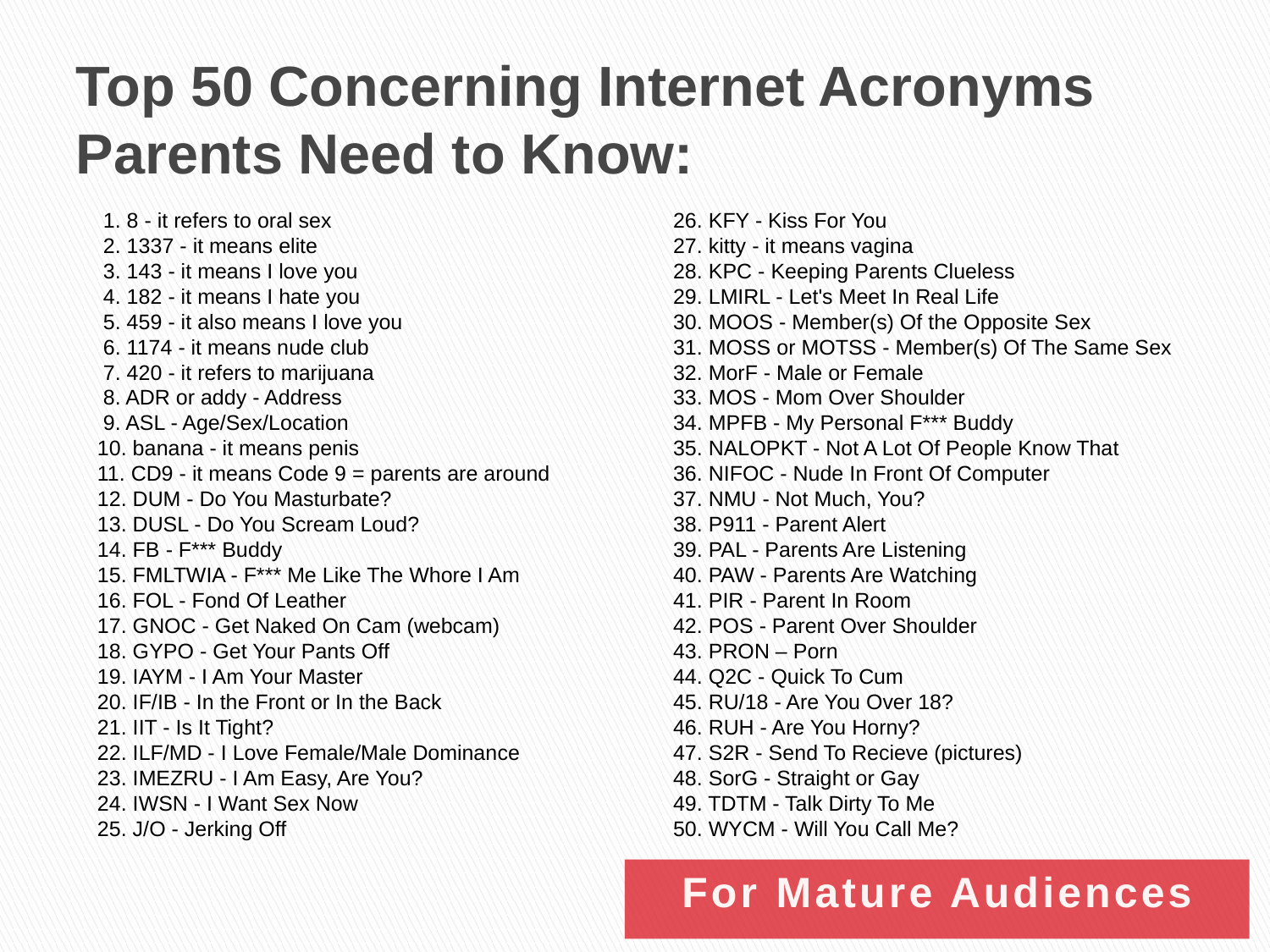

# Top 50 Concerning Internet Acronyms Parents Need to Know:
  1. 8 - it refers to oral sex
  2. 1337 - it means elite
  3. 143 - it means I love you
  4. 182 - it means I hate you
  5. 459 - it also means I love you
  6. 1174 - it means nude club
  7. 420 - it refers to marijuana
  8. ADR or addy - Address
  9. ASL - Age/Sex/Location
 10. banana - it means penis
 11. CD9 - it means Code 9 = parents are around
 12. DUM - Do You Masturbate?
 13. DUSL - Do You Scream Loud?
 14. FB - F*** Buddy
 15. FMLTWIA - F*** Me Like The Whore I Am
 16. FOL - Fond Of Leather
 17. GNOC - Get Naked On Cam (webcam)
 18. GYPO - Get Your Pants Off
 19. IAYM - I Am Your Master
 20. IF/IB - In the Front or In the Back
 21. IIT - Is It Tight?
 22. ILF/MD - I Love Female/Male Dominance
 23. IMEZRU - I Am Easy, Are You?
 24. IWSN - I Want Sex Now
 25. J/O - Jerking Off
26. KFY - Kiss For You
27. kitty - it means vagina
28. KPC - Keeping Parents Clueless
29. LMIRL - Let's Meet In Real Life
30. MOOS - Member(s) Of the Opposite Sex
31. MOSS or MOTSS - Member(s) Of The Same Sex
32. MorF - Male or Female
33. MOS - Mom Over Shoulder
34. MPFB - My Personal F*** Buddy
35. NALOPKT - Not A Lot Of People Know That
36. NIFOC - Nude In Front Of Computer
37. NMU - Not Much, You?
38. P911 - Parent Alert
39. PAL - Parents Are Listening
40. PAW - Parents Are Watching
41. PIR - Parent In Room
42. POS - Parent Over Shoulder
43. PRON – Porn
44. Q2C - Quick To Cum
45. RU/18 - Are You Over 18?
46. RUH - Are You Horny?
47. S2R - Send To Recieve (pictures)
48. SorG - Straight or Gay
49. TDTM - Talk Dirty To Me
50. WYCM - Will You Call Me?

For Mature Audiences